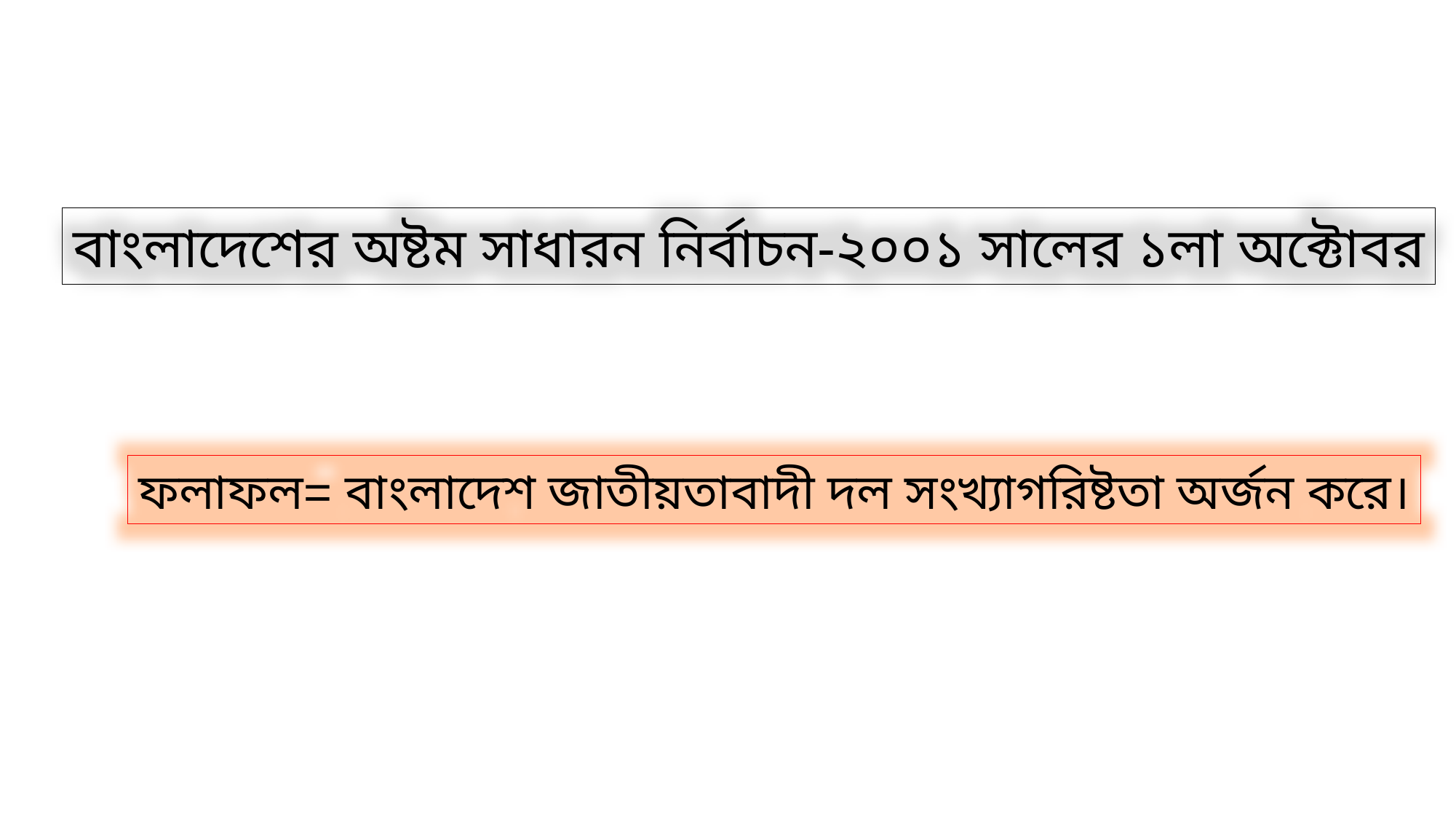

বাংলাদেশের অষ্টম সাধারন নির্বাচন-২০০১ সালের ১লা অক্টোবর
ফলাফল= বাংলাদেশ জাতীয়তাবাদী দল সংখ্যাগরিষ্টতা অর্জন করে।